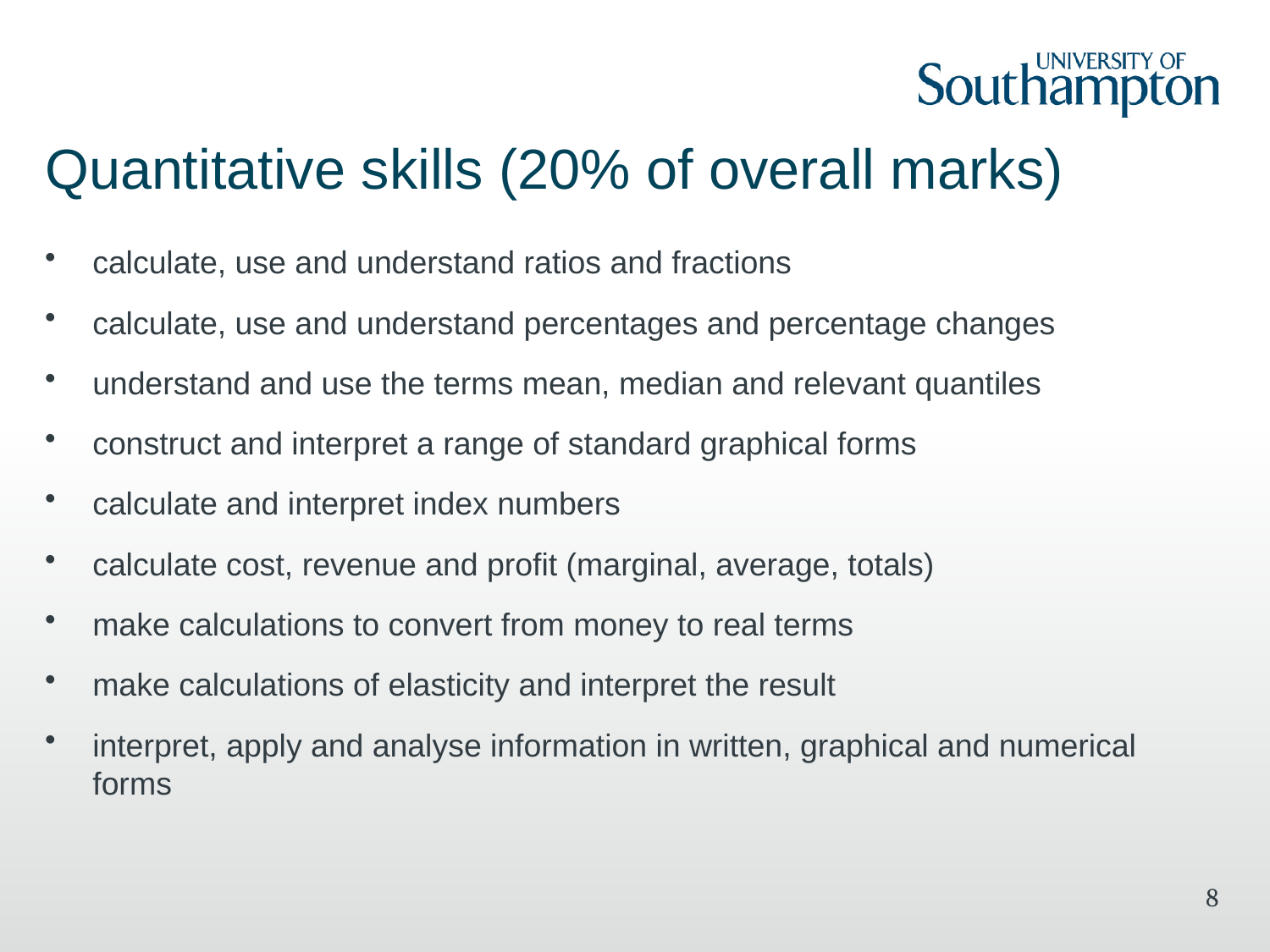

# Quantitative skills (20% of overall marks)
calculate, use and understand ratios and fractions
calculate, use and understand percentages and percentage changes
understand and use the terms mean, median and relevant quantiles
construct and interpret a range of standard graphical forms
calculate and interpret index numbers
calculate cost, revenue and profit (marginal, average, totals)
make calculations to convert from money to real terms
make calculations of elasticity and interpret the result
interpret, apply and analyse information in written, graphical and numerical forms

8